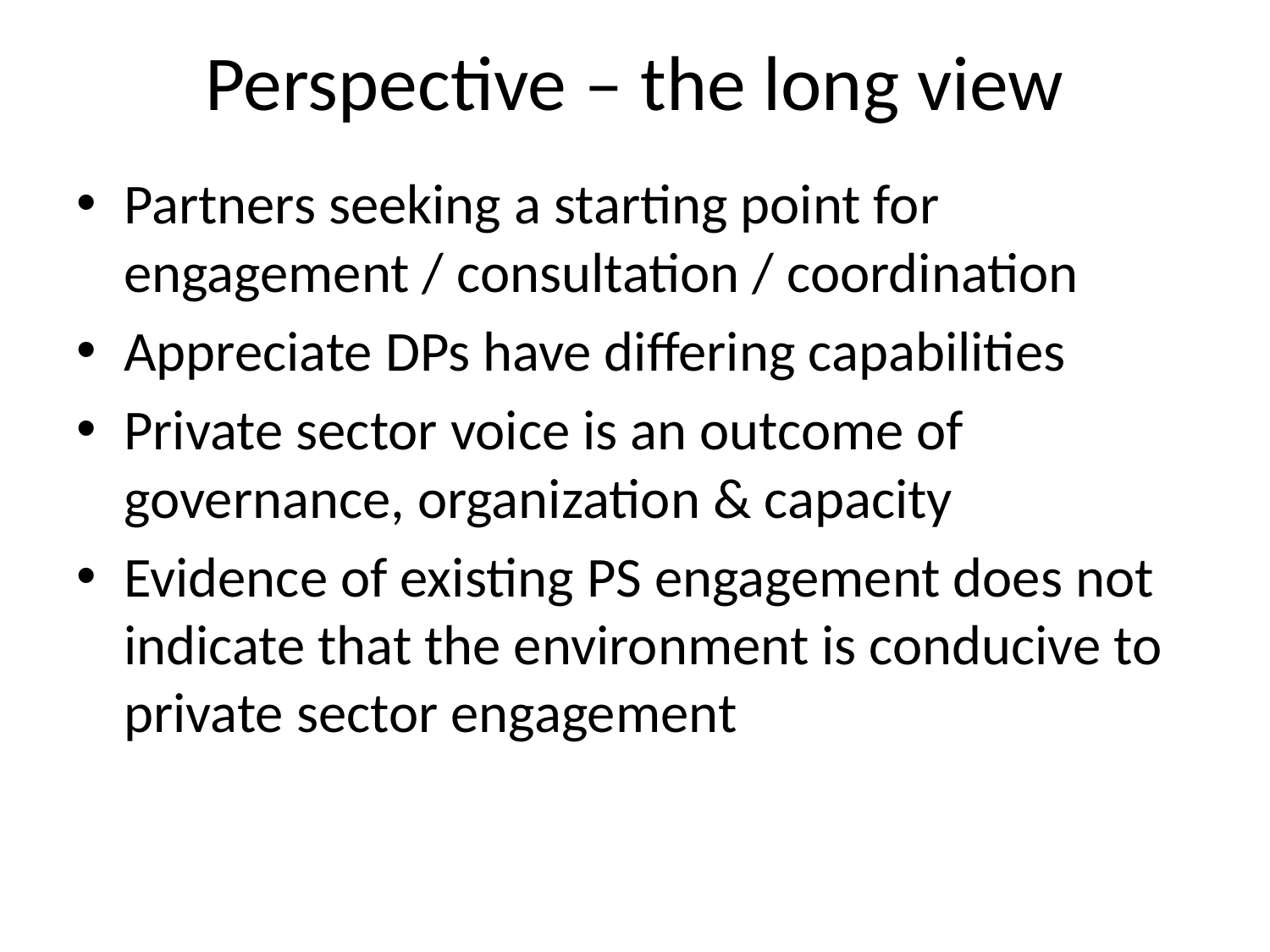

# Perspective – the long view
Partners seeking a starting point for engagement / consultation / coordination
Appreciate DPs have differing capabilities
Private sector voice is an outcome of governance, organization & capacity
Evidence of existing PS engagement does not indicate that the environment is conducive to private sector engagement